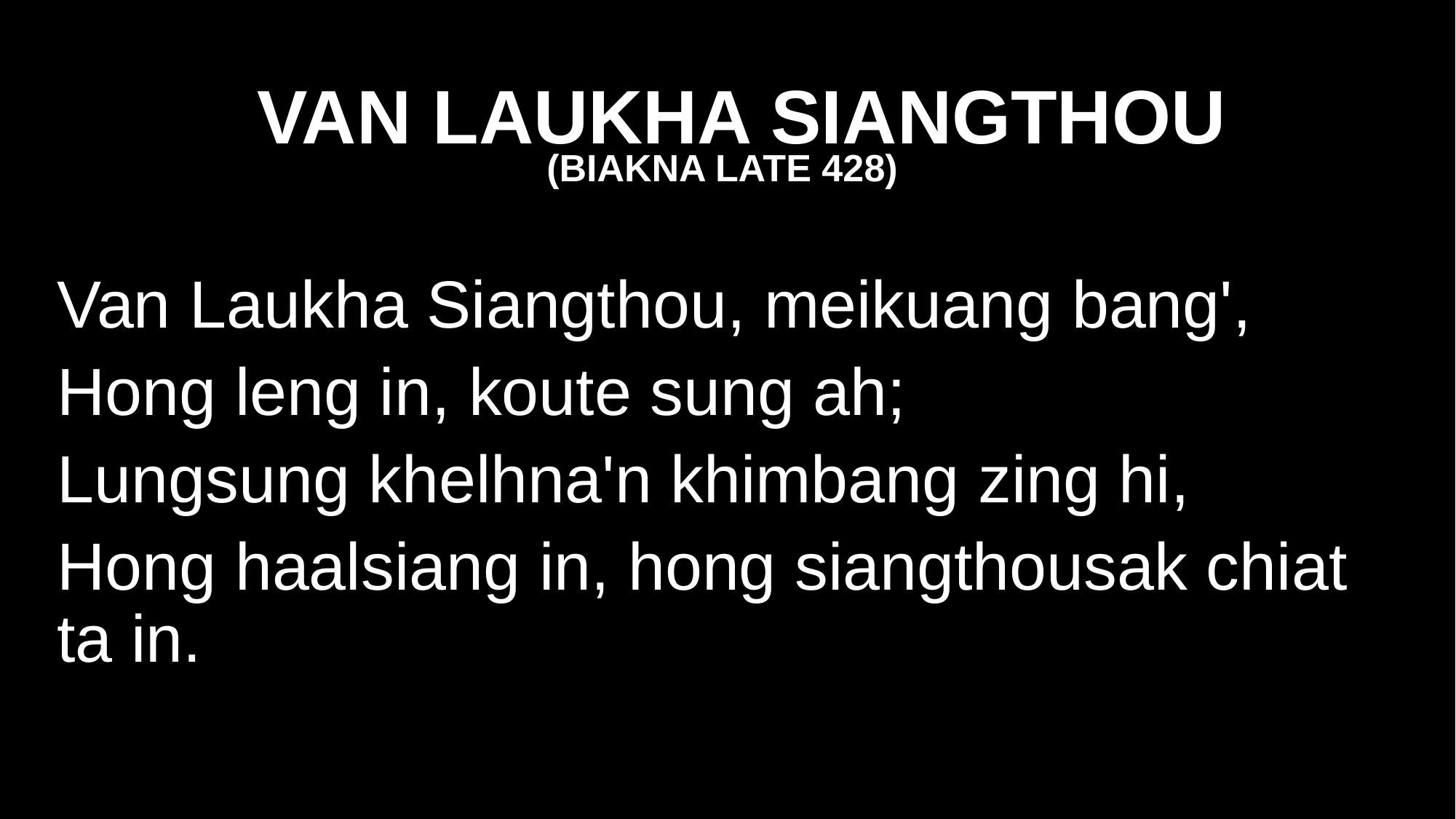

VAN LAUKHA SIANGTHOU
(BIAKNA LATE 428)
Van Laukha Siangthou, meikuang bang',
Hong leng in, koute sung ah;
Lungsung khelhna'n khimbang zing hi,
Hong haalsiang in, hong siangthousak chiat ta in.